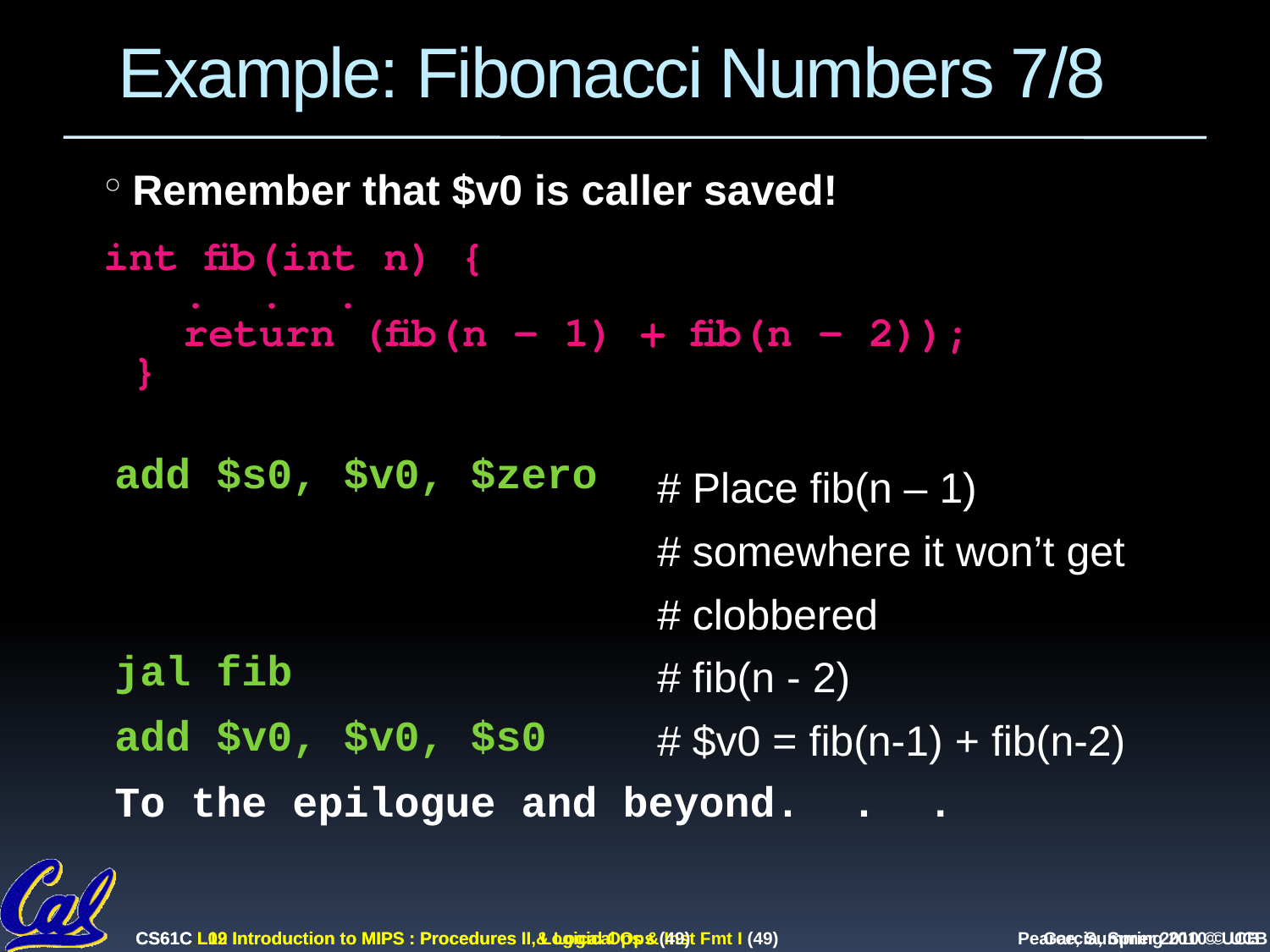

# Example: Fibonacci Numbers 7/8
Remember that $v0 is caller saved!
int fib(int n) {
  .  .  .
  return (fib(n - 1) + fib(n - 2));
}
add $s0, $v0, $zero

jal fib
add $v0, $v0, $s0
To the epilogue and beyond.  .  .
# Place fib(n – 1)
# somewhere it won’t get
# clobbered
# fib(n - 2)
# $v0 = fib(n-1) + fib(n-2)